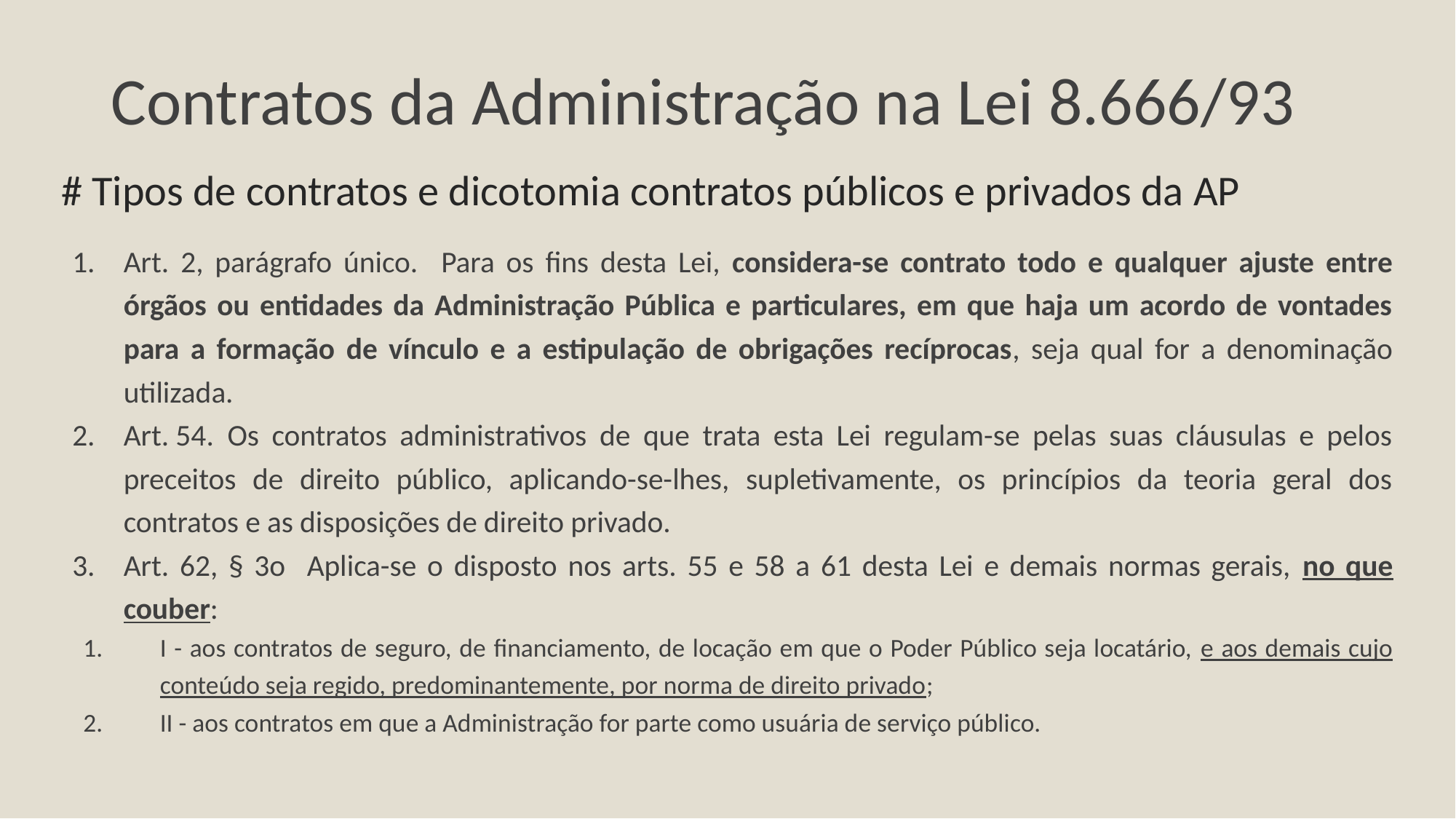

# Contratos da Administração na Lei 8.666/93
# Tipos de contratos e dicotomia contratos públicos e privados da AP
Art. 2, parágrafo único.  Para os fins desta Lei, considera-se contrato todo e qualquer ajuste entre órgãos ou entidades da Administração Pública e particulares, em que haja um acordo de vontades para a formação de vínculo e a estipulação de obrigações recíprocas, seja qual for a denominação utilizada.
Art. 54.  Os contratos administrativos de que trata esta Lei regulam-se pelas suas cláusulas e pelos preceitos de direito público, aplicando-se-lhes, supletivamente, os princípios da teoria geral dos contratos e as disposições de direito privado.
Art. 62, § 3o  Aplica-se o disposto nos arts. 55 e 58 a 61 desta Lei e demais normas gerais, no que couber:
I - aos contratos de seguro, de financiamento, de locação em que o Poder Público seja locatário, e aos demais cujo conteúdo seja regido, predominantemente, por norma de direito privado;
II - aos contratos em que a Administração for parte como usuária de serviço público.